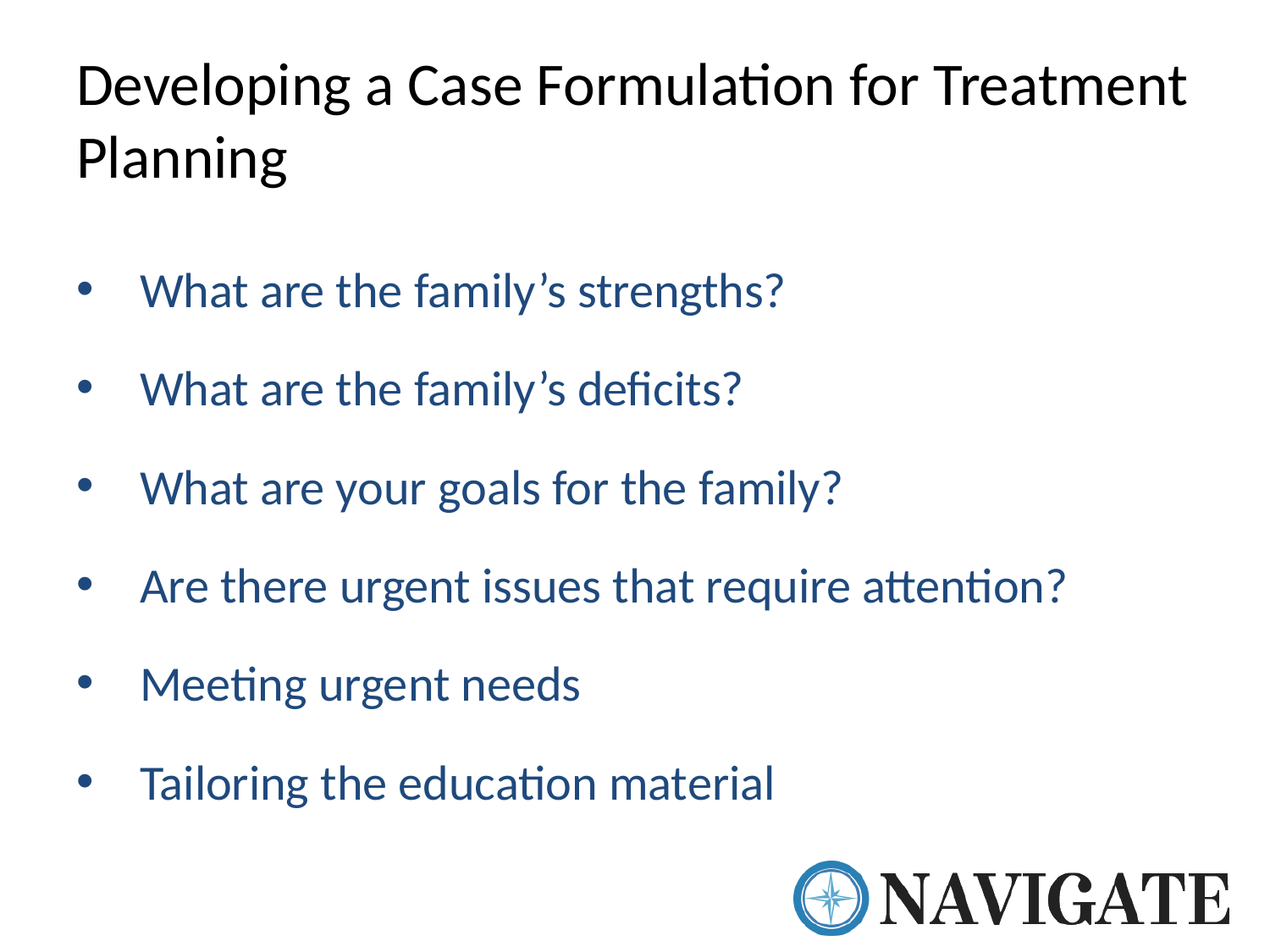

# Developing a Case Formulation for Treatment Planning
What are the family’s strengths?
What are the family’s deficits?
What are your goals for the family?
Are there urgent issues that require attention?
Meeting urgent needs
Tailoring the education material